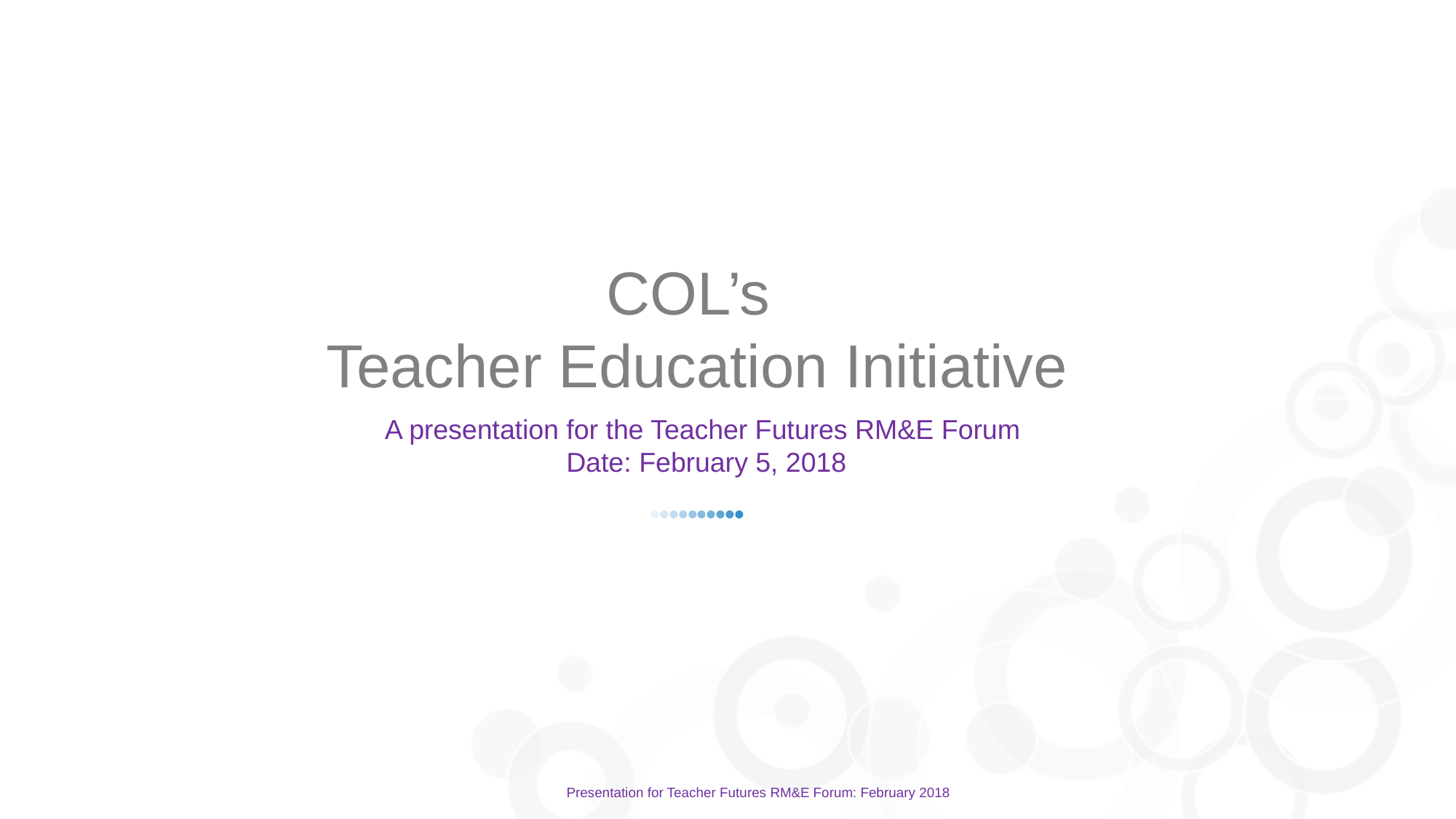

COL’s
Teacher Education Initiative
A presentation for the Teacher Futures RM&E Forum
Date: February 5, 2018